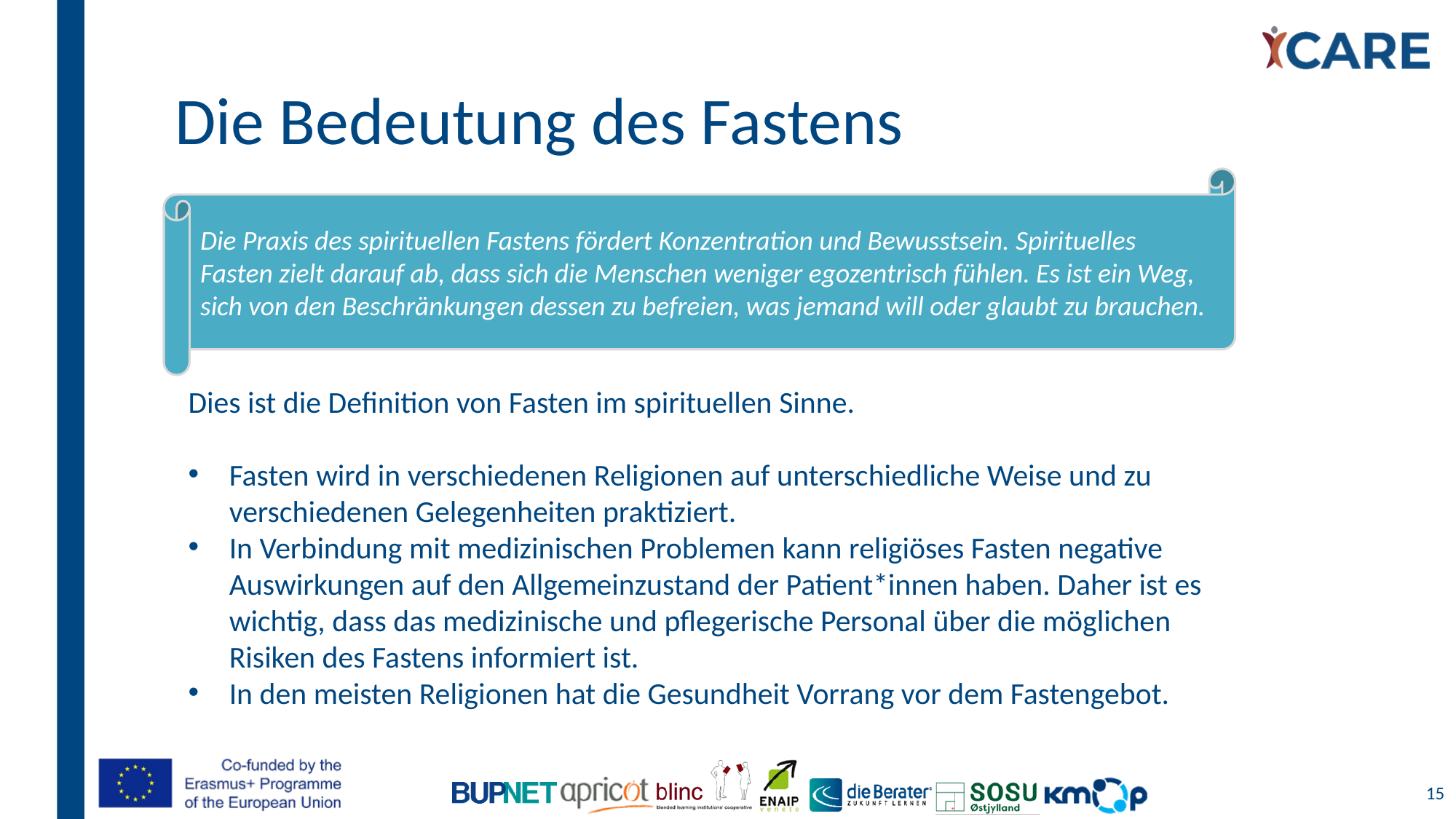

# Die Bedeutung des Fastens
Die Praxis des spirituellen Fastens fördert Konzentration und Bewusstsein. Spirituelles Fasten zielt darauf ab, dass sich die Menschen weniger egozentrisch fühlen. Es ist ein Weg, sich von den Beschränkungen dessen zu befreien, was jemand will oder glaubt zu brauchen.

Dies ist die Definition von Fasten im spirituellen Sinne.

Fasten wird in verschiedenen Religionen auf unterschiedliche Weise und zu verschiedenen Gelegenheiten praktiziert.
In Verbindung mit medizinischen Problemen kann religiöses Fasten negative Auswirkungen auf den Allgemeinzustand der Patient*innen haben. Daher ist es wichtig, dass das medizinische und pflegerische Personal über die möglichen Risiken des Fastens informiert ist.
In den meisten Religionen hat die Gesundheit Vorrang vor dem Fastengebot.

15